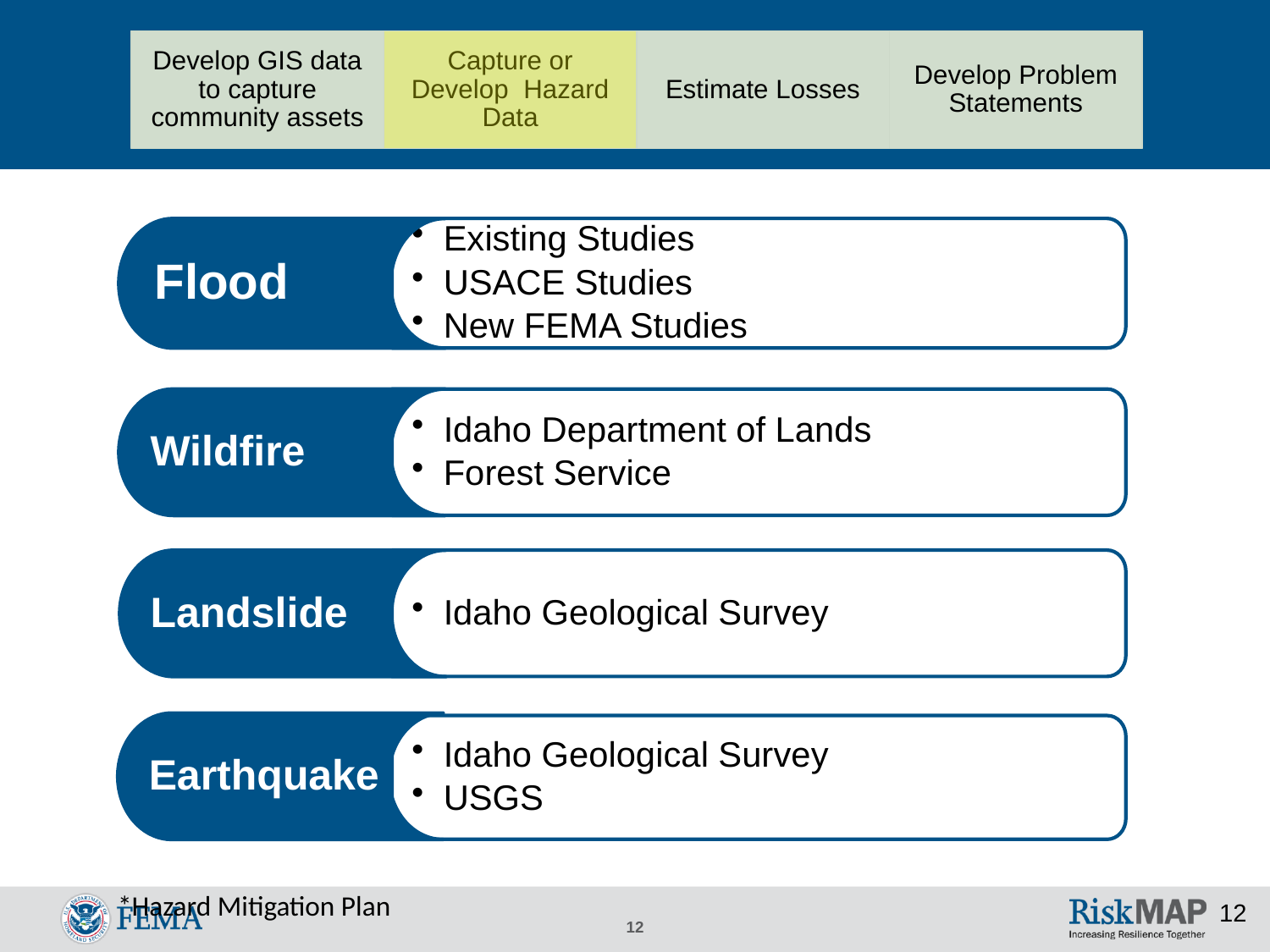

Develop GIS data to capture community assets

Capture or Develop  Hazard Data

Estimate Losses

Develop Problem Statements
Flood
Existing Studies
USACE Studies
New FEMA Studies
Wildfire
Idaho Department of Lands
Forest Service
Landslide
Idaho Geological Survey
Earthquake
Idaho Geological Survey
USGS

*Hazard Mitigation Plan
12